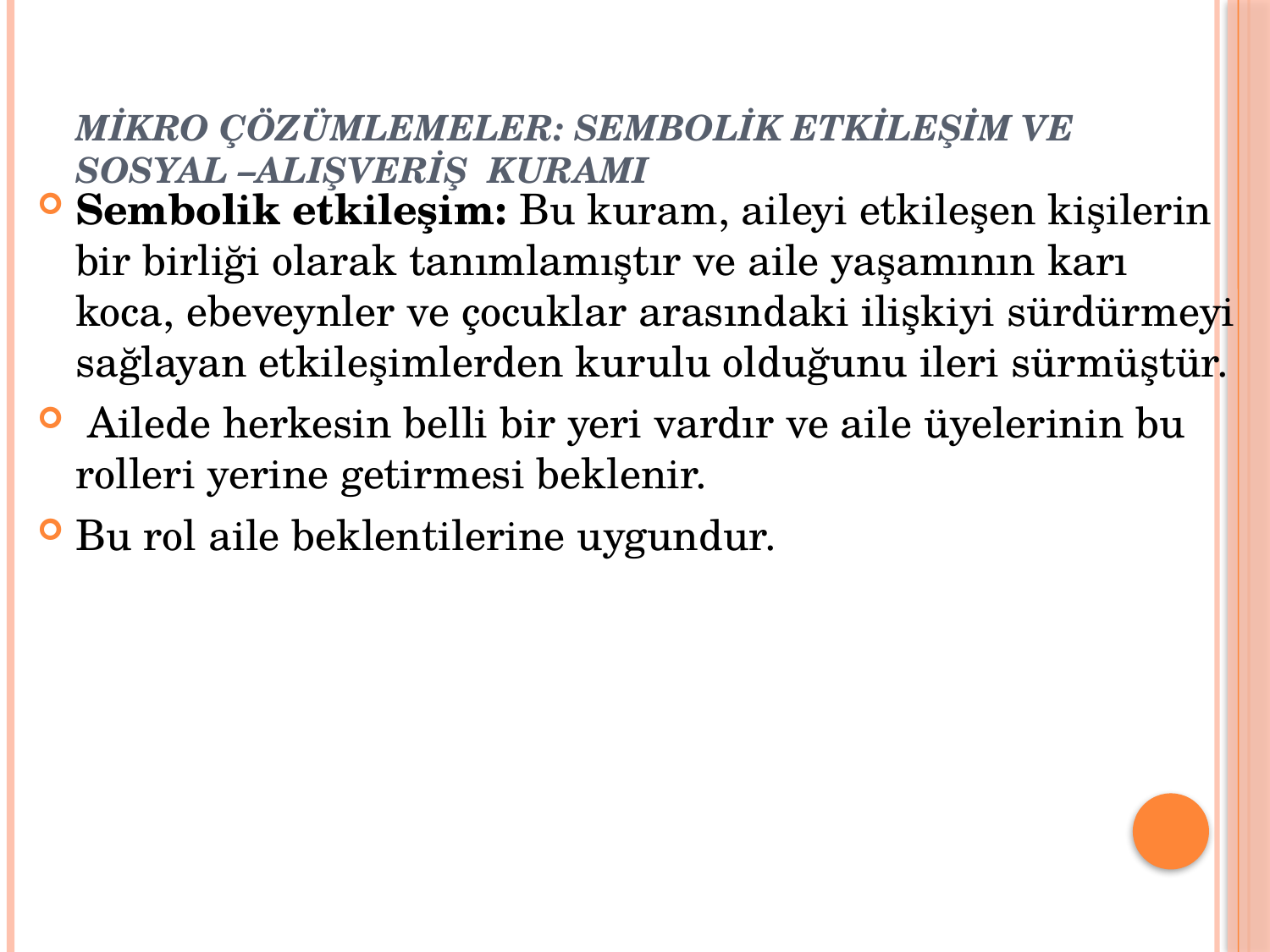

# Mikro Çözümlemeler: Sembolik EtkileŞİm ve Sosyal –alIŞVERİŞ  KURAMI
Sembolik etkileşim: Bu kuram, aileyi etkileşen kişilerin bir birliği olarak tanımlamıştır ve aile yaşamının karı koca, ebeveynler ve çocuklar arasındaki ilişkiyi sürdürmeyi sağlayan etkileşimlerden kurulu olduğunu ileri sürmüştür.
 Ailede herkesin belli bir yeri vardır ve aile üyelerinin bu rolleri yerine getirmesi beklenir.
Bu rol aile beklentilerine uygundur.